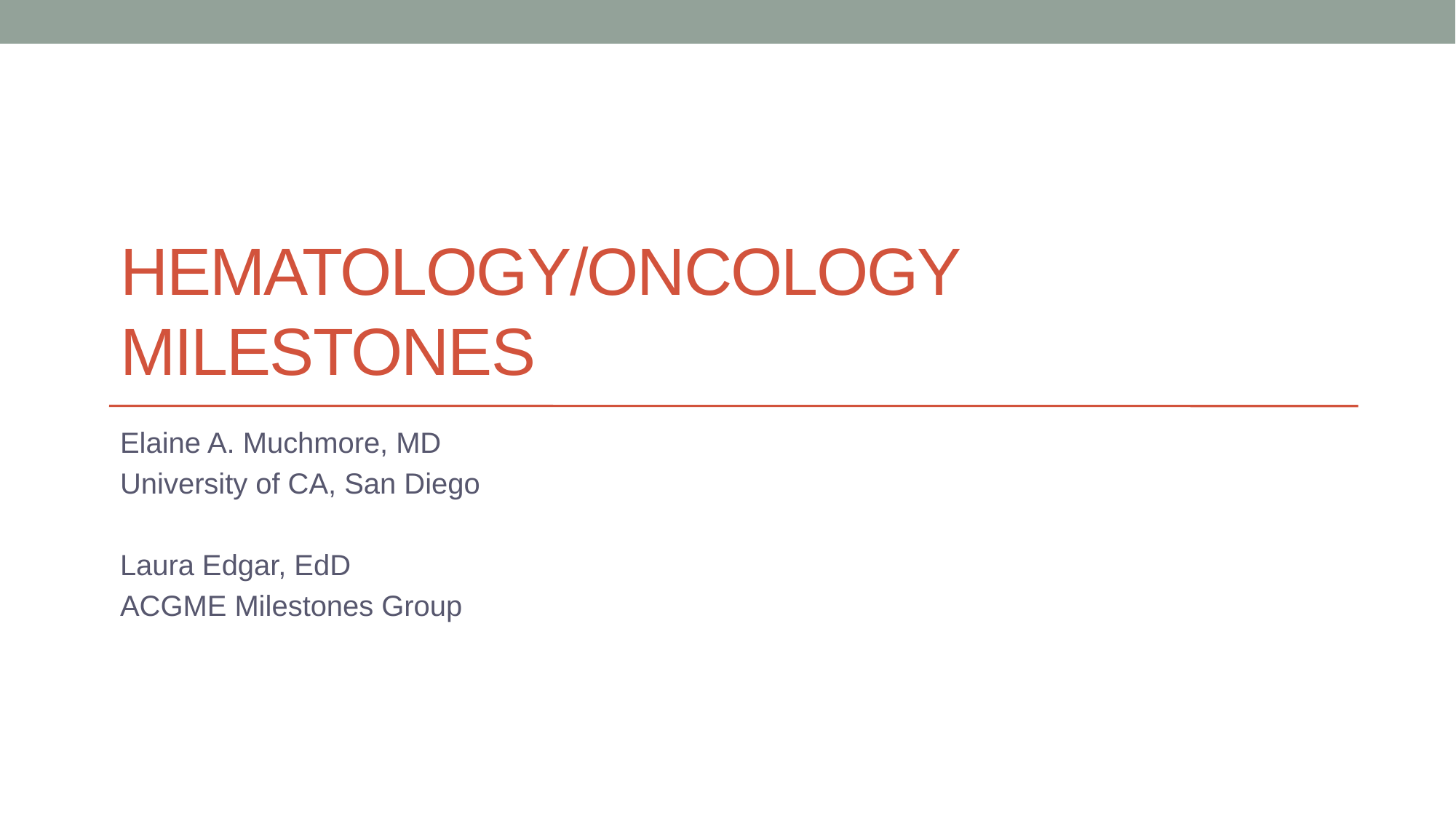

# Hematology/oncology milestones
Elaine A. Muchmore, MD
University of CA, San Diego

Laura Edgar, EdD
ACGME Milestones Group